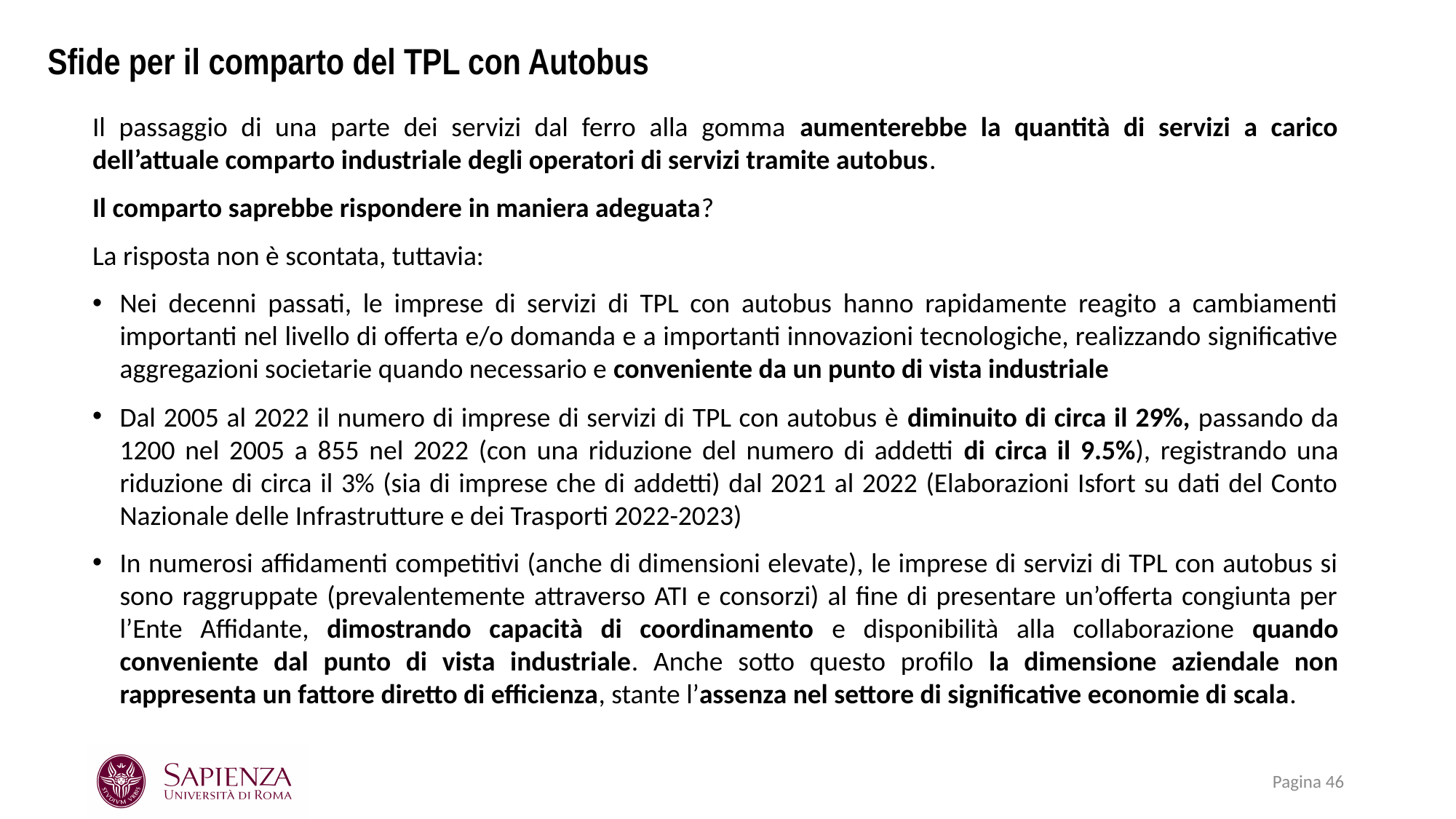

# Sfide per il comparto del TPL con Autobus
Il passaggio di una parte dei servizi dal ferro alla gomma aumenterebbe la quantità di servizi a carico dell’attuale comparto industriale degli operatori di servizi tramite autobus.
Il comparto saprebbe rispondere in maniera adeguata?
La risposta non è scontata, tuttavia:
Nei decenni passati, le imprese di servizi di TPL con autobus hanno rapidamente reagito a cambiamenti importanti nel livello di offerta e/o domanda e a importanti innovazioni tecnologiche, realizzando significative aggregazioni societarie quando necessario e conveniente da un punto di vista industriale
Dal 2005 al 2022 il numero di imprese di servizi di TPL con autobus è diminuito di circa il 29%, passando da 1200 nel 2005 a 855 nel 2022 (con una riduzione del numero di addetti di circa il 9.5%), registrando una riduzione di circa il 3% (sia di imprese che di addetti) dal 2021 al 2022 (Elaborazioni Isfort su dati del Conto Nazionale delle Infrastrutture e dei Trasporti 2022-2023)
In numerosi affidamenti competitivi (anche di dimensioni elevate), le imprese di servizi di TPL con autobus si sono raggruppate (prevalentemente attraverso ATI e consorzi) al fine di presentare un’offerta congiunta per l’Ente Affidante, dimostrando capacità di coordinamento e disponibilità alla collaborazione quando conveniente dal punto di vista industriale. Anche sotto questo profilo la dimensione aziendale non rappresenta un fattore diretto di efficienza, stante l’assenza nel settore di significative economie di scala.
Dipartimento di Ingegneria Informatica, Automatica e Gestionale - Sapienza Università di Roma
Pagina 46